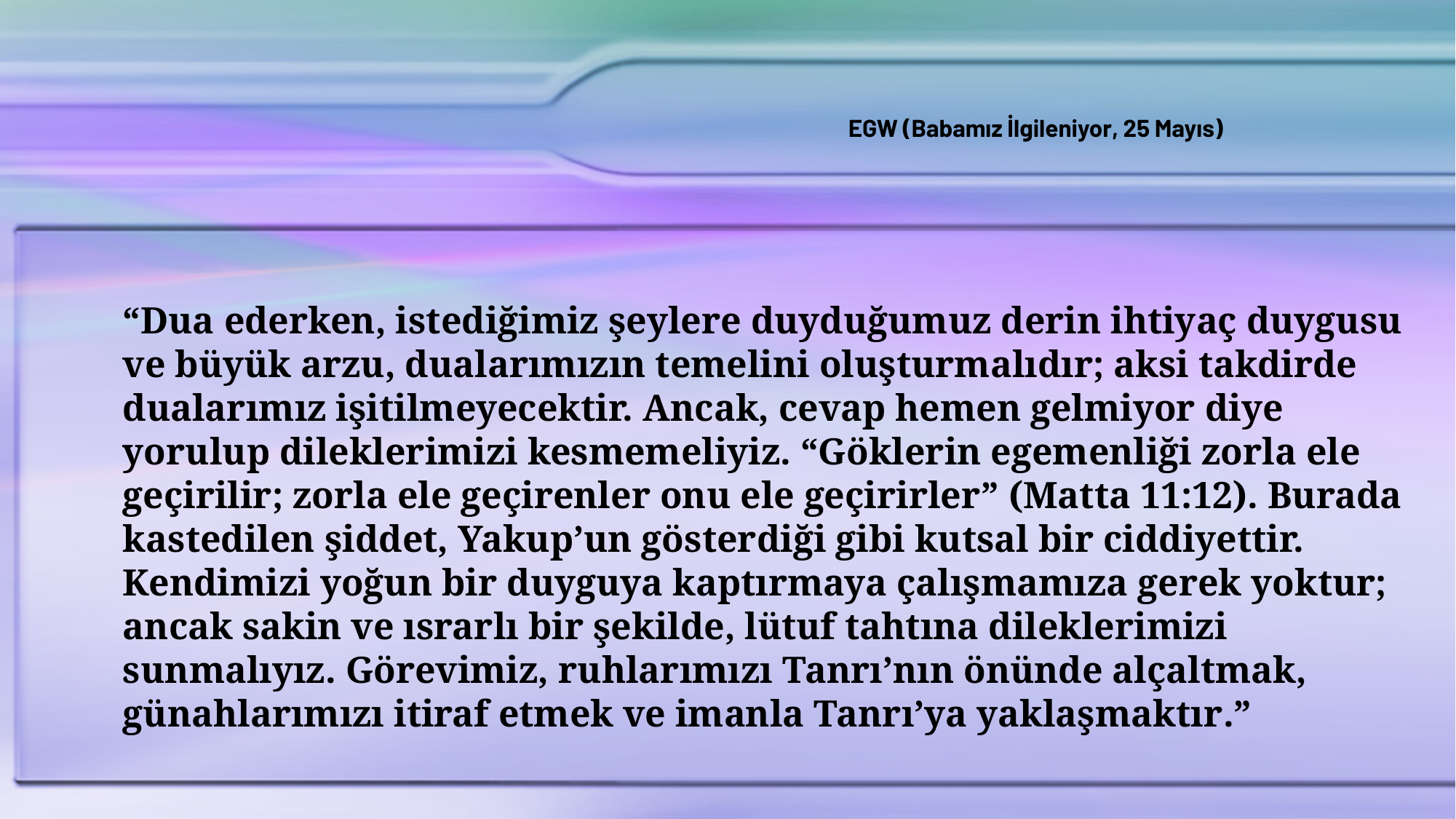

EGW (Babamız İlgileniyor, 25 Mayıs)
“Dua ederken, istediğimiz şeylere duyduğumuz derin ihtiyaç duygusu ve büyük arzu, dualarımızın temelini oluşturmalıdır; aksi takdirde dualarımız işitilmeyecektir. Ancak, cevap hemen gelmiyor diye yorulup dileklerimizi kesmemeliyiz. “Göklerin egemenliği zorla ele geçirilir; zorla ele geçirenler onu ele geçirirler” (Matta 11:12). Burada kastedilen şiddet, Yakup’un gösterdiği gibi kutsal bir ciddiyettir. Kendimizi yoğun bir duyguya kaptırmaya çalışmamıza gerek yoktur; ancak sakin ve ısrarlı bir şekilde, lütuf tahtına dileklerimizi sunmalıyız. Görevimiz, ruhlarımızı Tanrı’nın önünde alçaltmak, günahlarımızı itiraf etmek ve imanla Tanrı’ya yaklaşmaktır.”